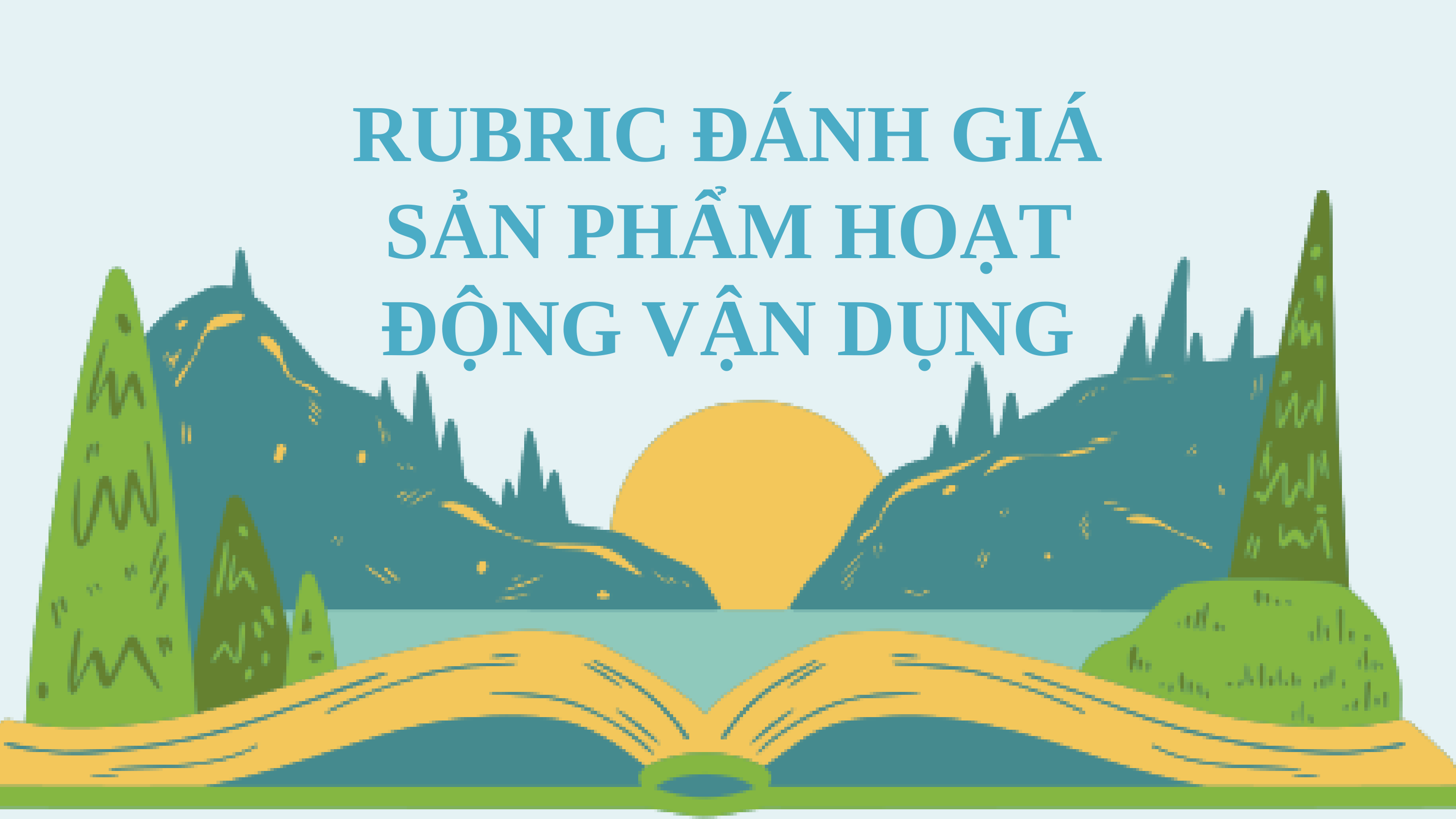

RUBRIC ĐÁNH GIÁ SẢN PHẨM HOẠT ĐỘNG VẬN DỤNG